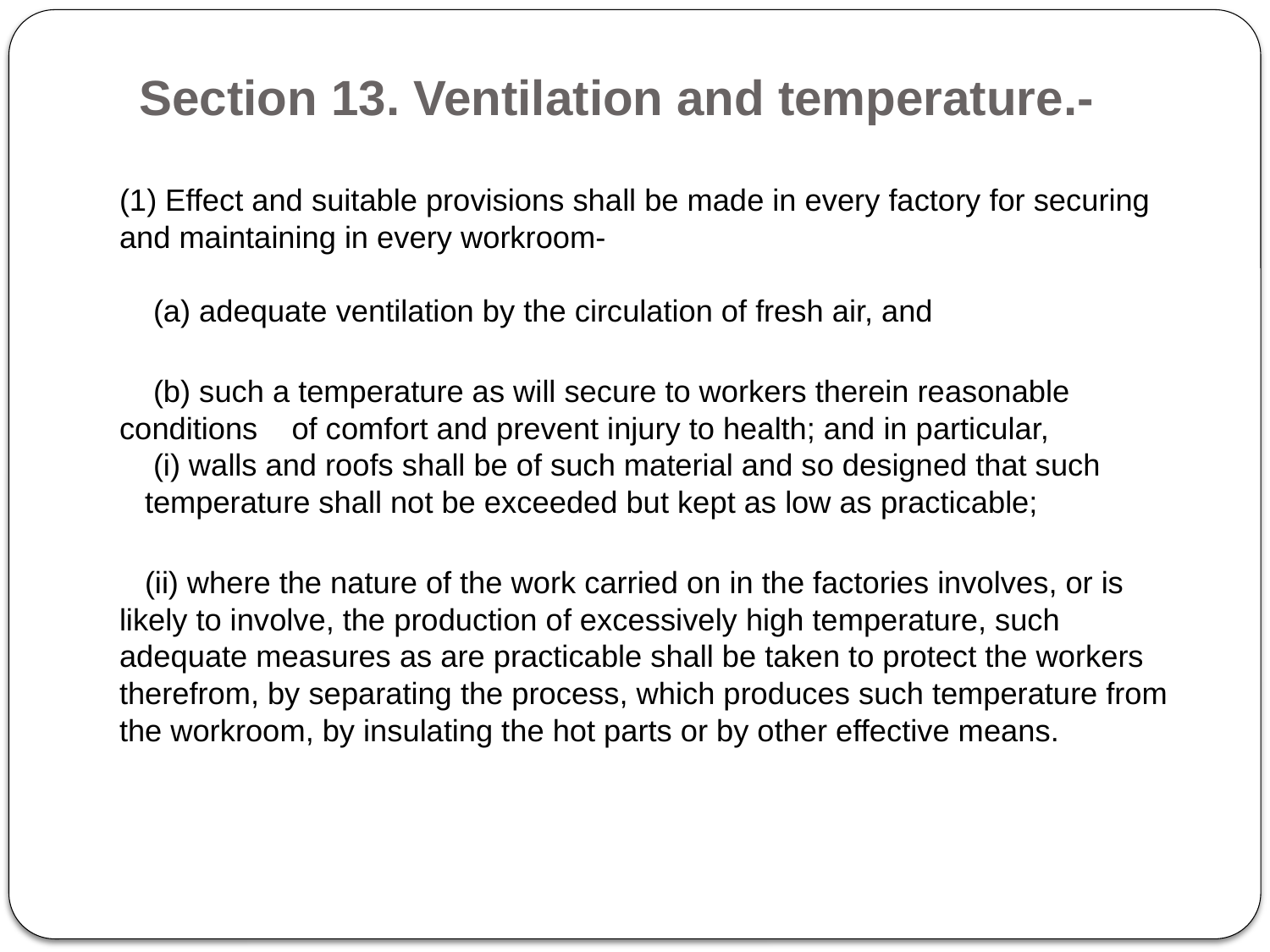

# Section 13. Ventilation and temperature.-
(1) Effect and suitable provisions shall be made in every factory for securing and maintaining in every workroom-
    (a) adequate ventilation by the circulation of fresh air, and
    (b) such a temperature as will secure to workers therein reasonable conditions    of comfort and prevent injury to health; and in particular,
    (i) walls and roofs shall be of such material and so designed that such              temperature shall not be exceeded but kept as low as practicable;
   (ii) where the nature of the work carried on in the factories involves, or is likely to involve, the production of excessively high temperature, such adequate measures as are practicable shall be taken to protect the workers therefrom, by separating the process, which produces such temperature from the workroom, by insulating the hot parts or by other effective means.